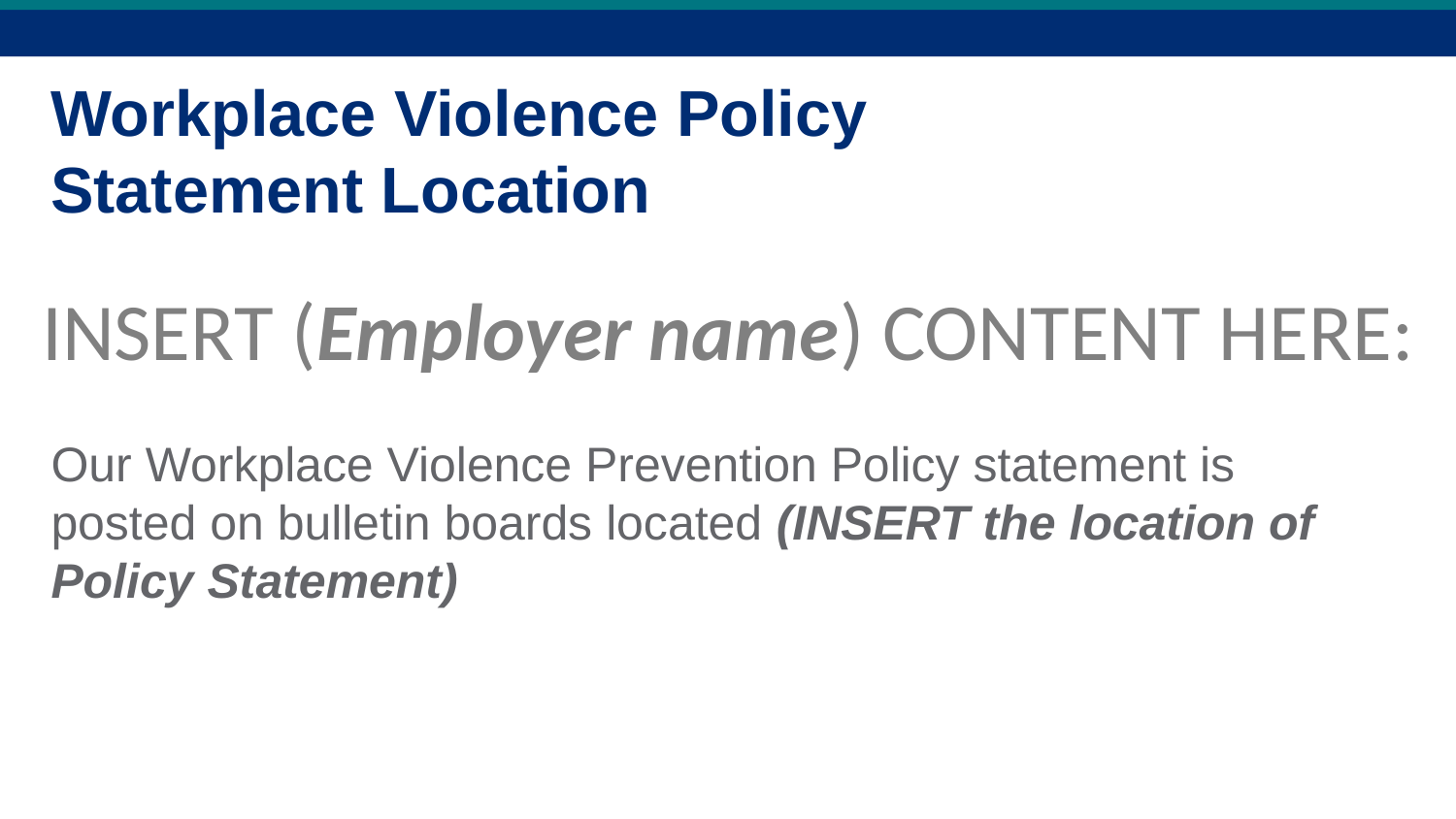

Workplace Violence Policy
Statement Location
INSERT (Employer name) CONTENT HERE:
Our Workplace Violence Prevention Policy statement is posted on bulletin boards located (INSERT the location of Policy Statement)